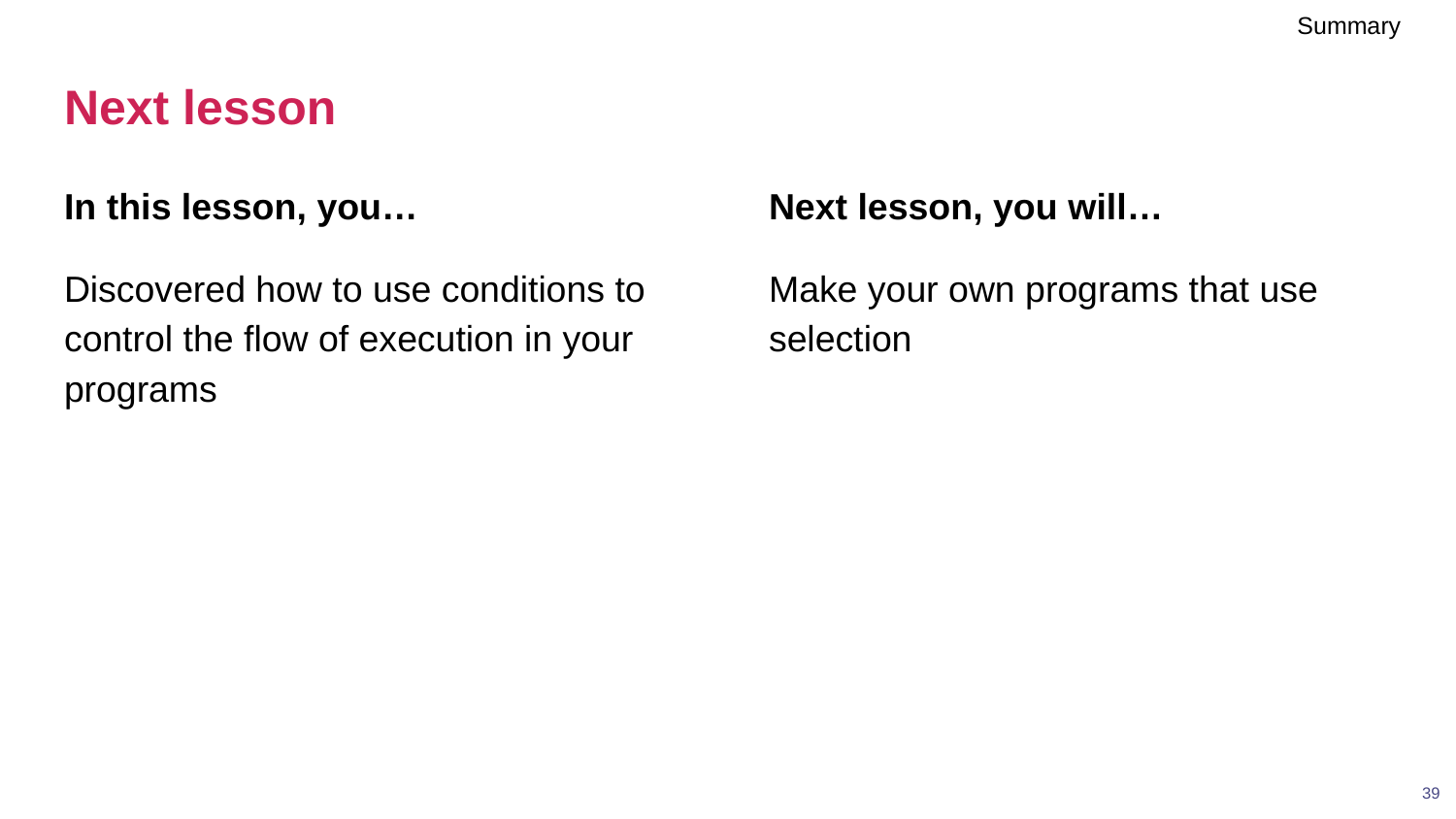

Summary
# Next lesson
Next lesson, you will…
Make your own programs that use selection
In this lesson, you…
Discovered how to use conditions to control the flow of execution in your programs
39